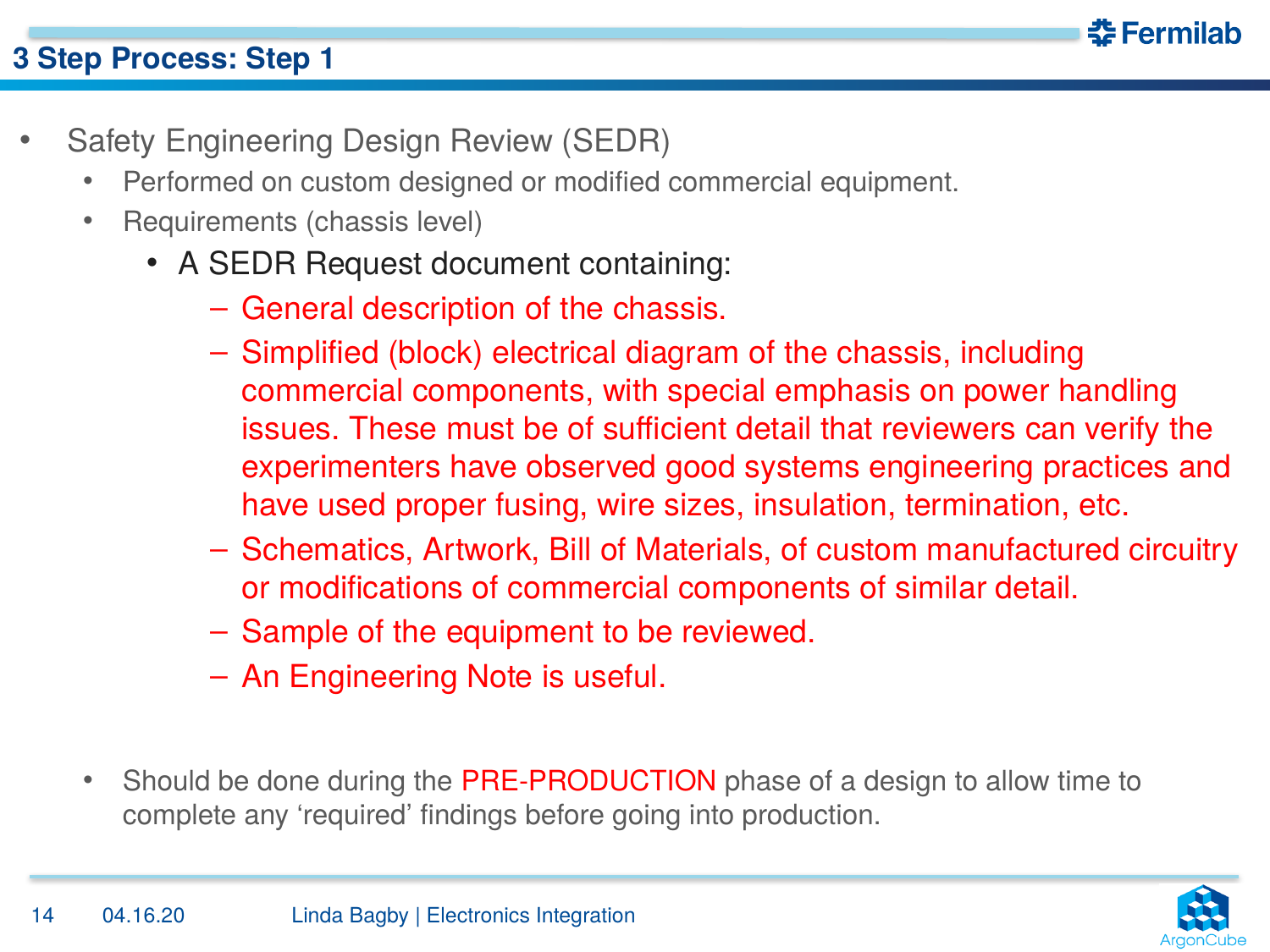

# 3 Step Process: Step 1
Safety Engineering Design Review (SEDR)
Performed on custom designed or modified commercial equipment.
Requirements (chassis level)
A SEDR Request document containing:
General description of the chassis.
Simplified (block) electrical diagram of the chassis, including commercial components, with special emphasis on power handling issues. These must be of sufficient detail that reviewers can verify the experimenters have observed good systems engineering practices and have used proper fusing, wire sizes, insulation, termination, etc.
Schematics, Artwork, Bill of Materials, of custom manufactured circuitry or modifications of commercial components of similar detail.
Sample of the equipment to be reviewed.
An Engineering Note is useful.

Should be done during the PRE-PRODUCTION phase of a design to allow time to complete any ‘required’ findings before going into production.

04.16.20
14
Linda Bagby | Electronics Integration